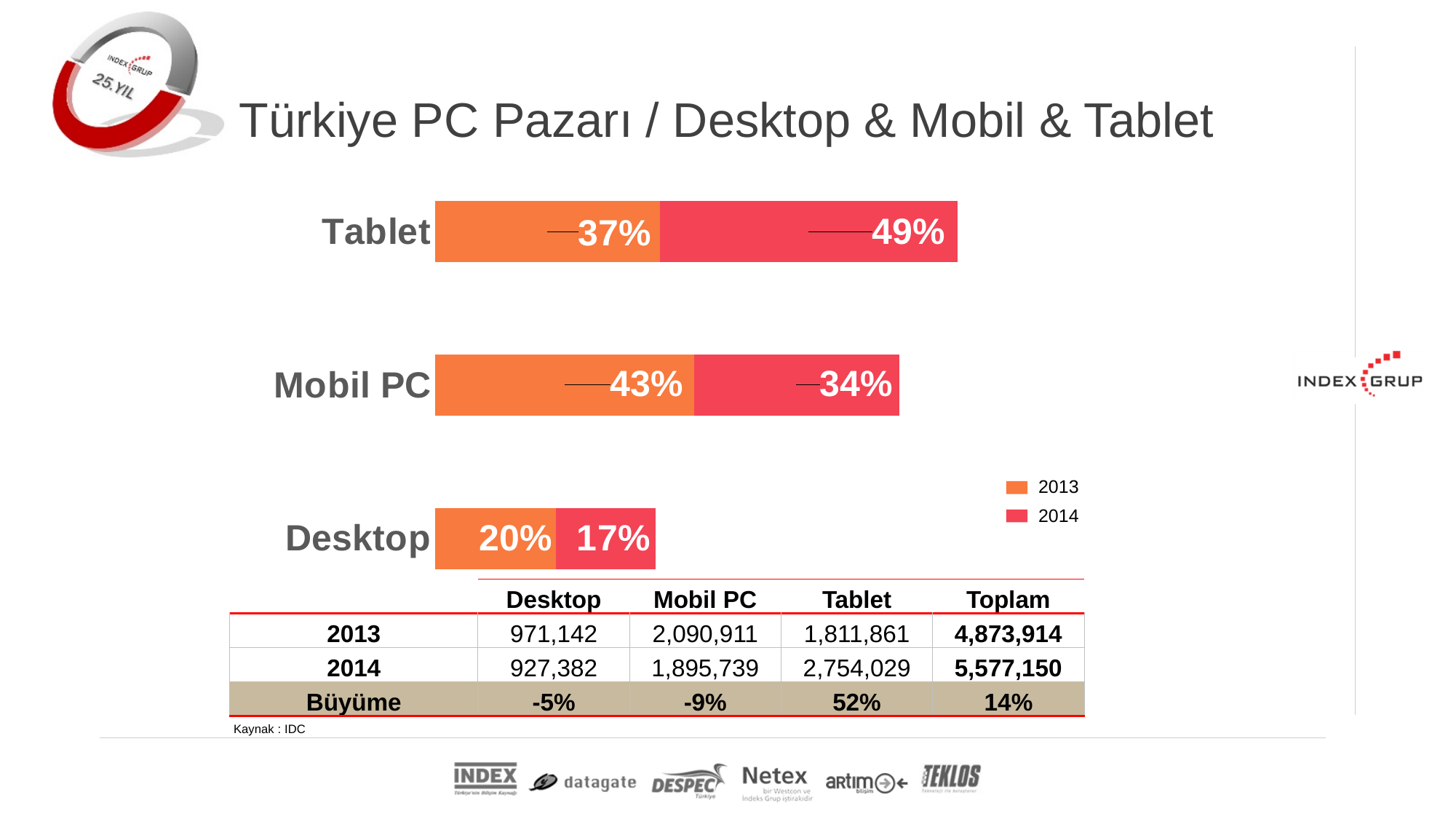

Türkiye PC Pazarı / Desktop & Mobil & Tablet

### Chart

| Category | 2013 | 2014 |
|---|---|---|
| Desktop | 0.1992530028227827 | 0.16628242023255604 |
| Mobil PC | 0.4290003885993885 | 0.33991178289986823 |
| Tablet | 0.3717466085778288 | 0.49380579686757575 |
2013

2014

|  | Desktop | Mobil PC | Tablet | Toplam |
| --- | --- | --- | --- | --- |
| 2013 | 971,142 | 2,090,911 | 1,811,861 | 4,873,914 |
| 2014 | 927,382 | 1,895,739 | 2,754,029 | 5,577,150 |
| Büyüme | -5% | -9% | 52% | 14% |
Kaynak : IDC